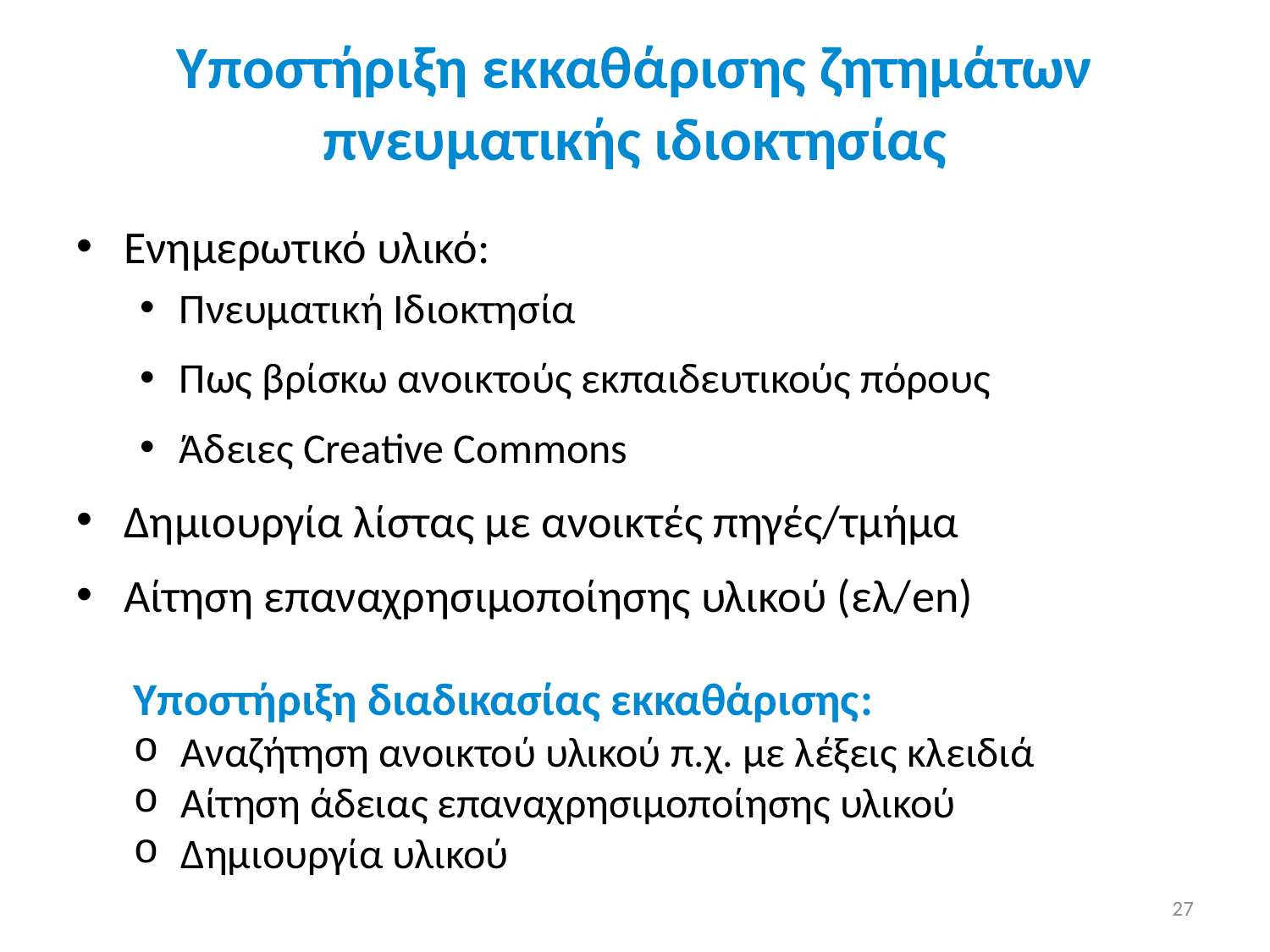

# Υποστήριξη εκκαθάρισης ζητημάτων πνευματικής ιδιοκτησίας
Ενημερωτικό υλικό:
Πνευματική Ιδιοκτησία
Πως βρίσκω ανοικτούς εκπαιδευτικούς πόρους
Άδειες Creative Commons
Δημιουργία λίστας με ανοικτές πηγές/τμήμα
Αίτηση επαναχρησιμοποίησης υλικού (ελ/en)

Υποστήριξη διαδικασίας εκκαθάρισης:
Αναζήτηση ανοικτού υλικού π.χ. με λέξεις κλειδιά
Αίτηση άδειας επαναχρησιμοποίησης υλικού
Δημιουργία υλικού
27